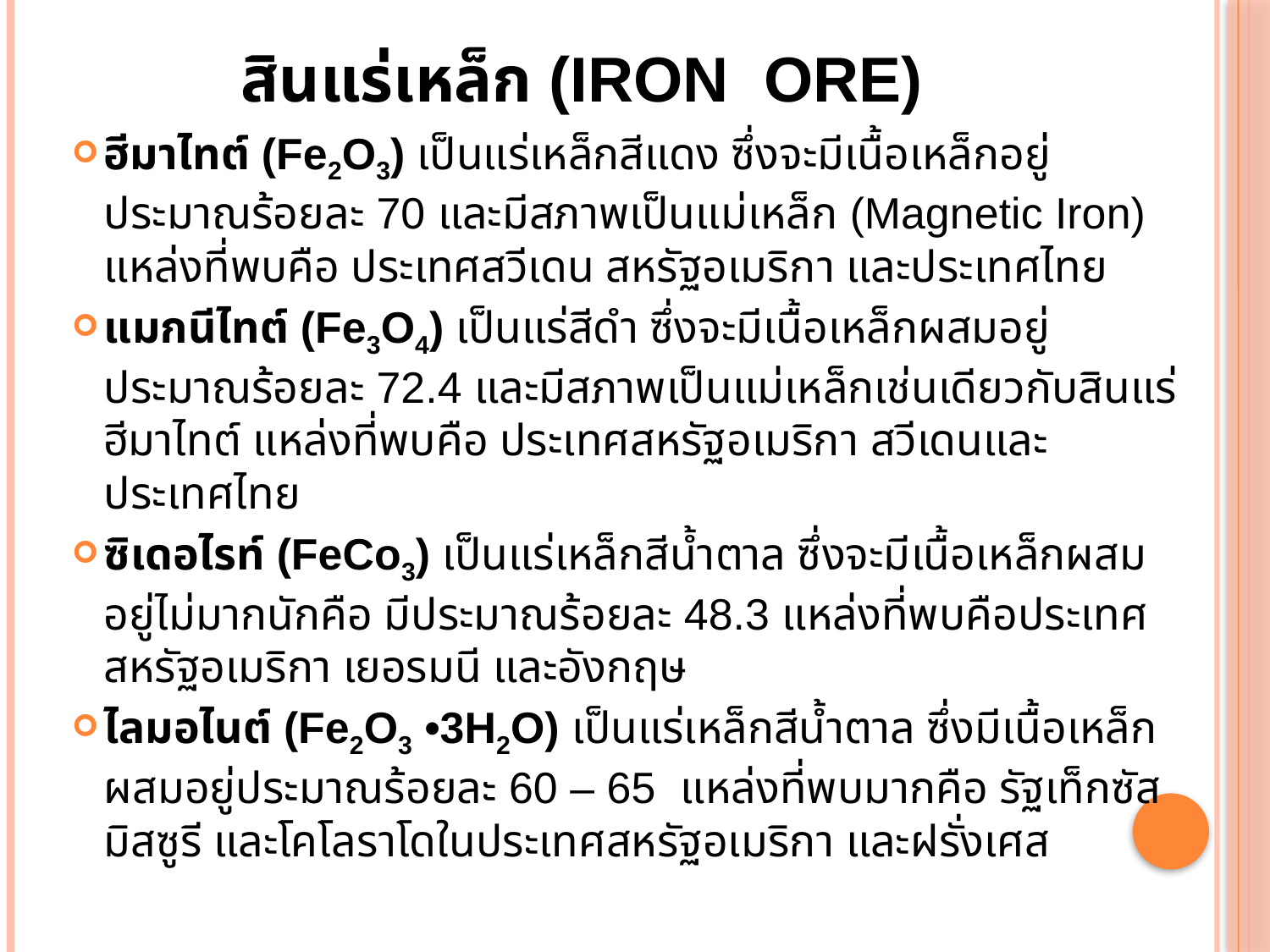

# สินแร่เหล็ก (Iron  Ore)
ฮีมาไทต์ (Fe2O3) เป็นแร่เหล็กสีแดง ซึ่งจะมีเนื้อเหล็กอยู่ประมาณร้อยละ 70 และมีสภาพเป็นแม่เหล็ก (Magnetic Iron) แหล่งที่พบคือ ประเทศสวีเดน สหรัฐอเมริกา และประเทศไทย
แมกนีไทต์ (Fe3O4) เป็นแร่สีดำ ซึ่งจะมีเนื้อเหล็กผสมอยู่ประมาณร้อยละ 72.4 และมีสภาพเป็นแม่เหล็กเช่นเดียวกับสินแร่ฮีมาไทต์ แหล่งที่พบคือ ประเทศสหรัฐอเมริกา สวีเดนและประเทศไทย
ซิเดอไรท์ (FeCo3) เป็นแร่เหล็กสีน้ำตาล ซึ่งจะมีเนื้อเหล็กผสมอยู่ไม่มากนักคือ มีประมาณร้อยละ 48.3 แหล่งที่พบคือประเทศสหรัฐอเมริกา เยอรมนี และอังกฤษ
ไลมอไนต์ (Fe2O3 •3H2O) เป็นแร่เหล็กสีน้ำตาล ซึ่งมีเนื้อเหล็กผสมอยู่ประมาณร้อยละ 60 – 65  แหล่งที่พบมากคือ รัฐเท็กซัส มิสซูรี และโคโลราโดในประเทศสหรัฐอเมริกา และฝรั่งเศส